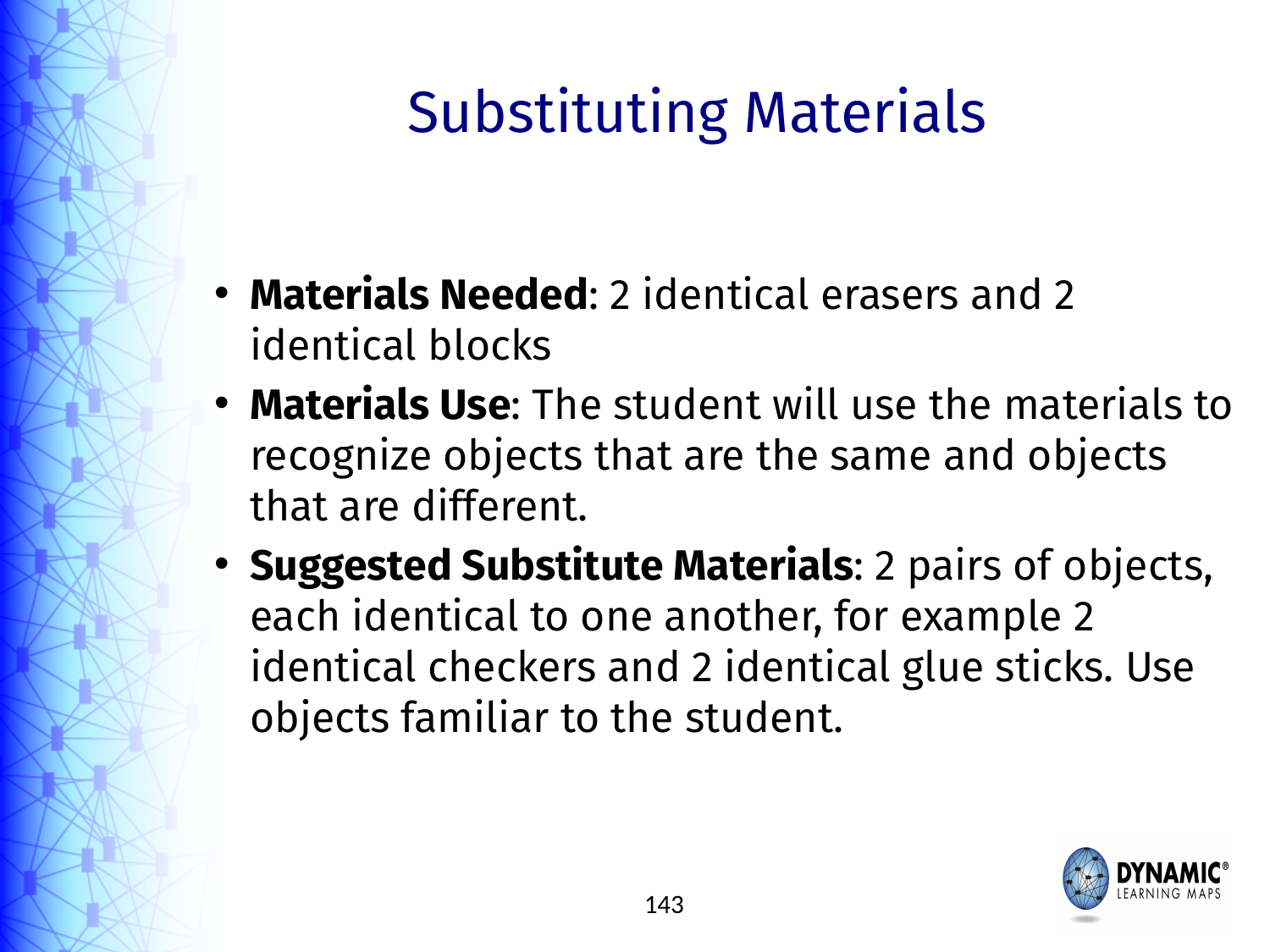

# Substituting Materials
Materials Needed: 2 identical erasers and 2 identical blocks
Materials Use: The student will use the materials to recognize objects that are the same and objects that are different.
Suggested Substitute Materials: 2 pairs of objects, each identical to one another, for example 2 identical checkers and 2 identical glue sticks. Use objects familiar to the student.